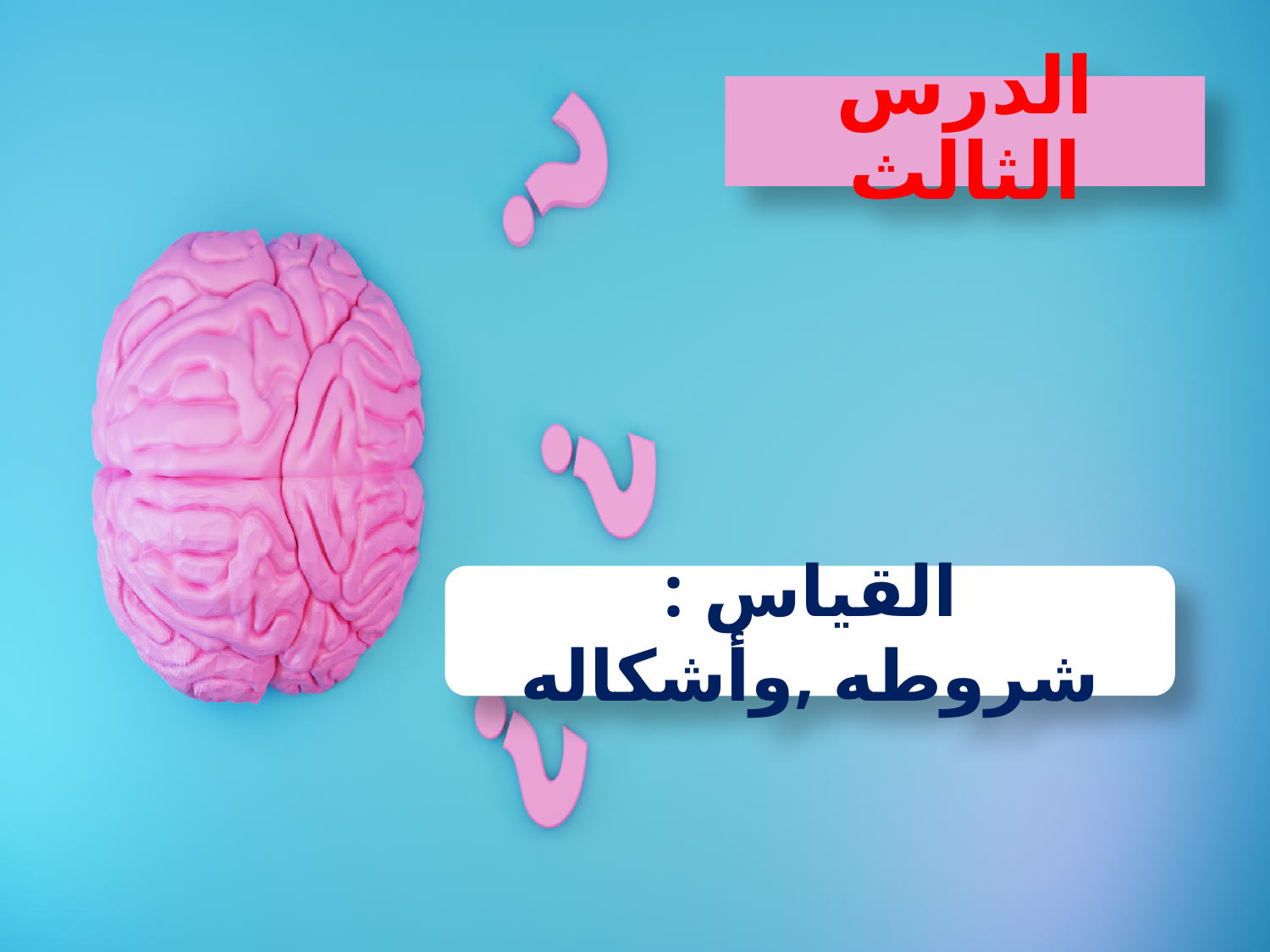

# الدرس الثالث
القياس : شروطه ,وأشكاله